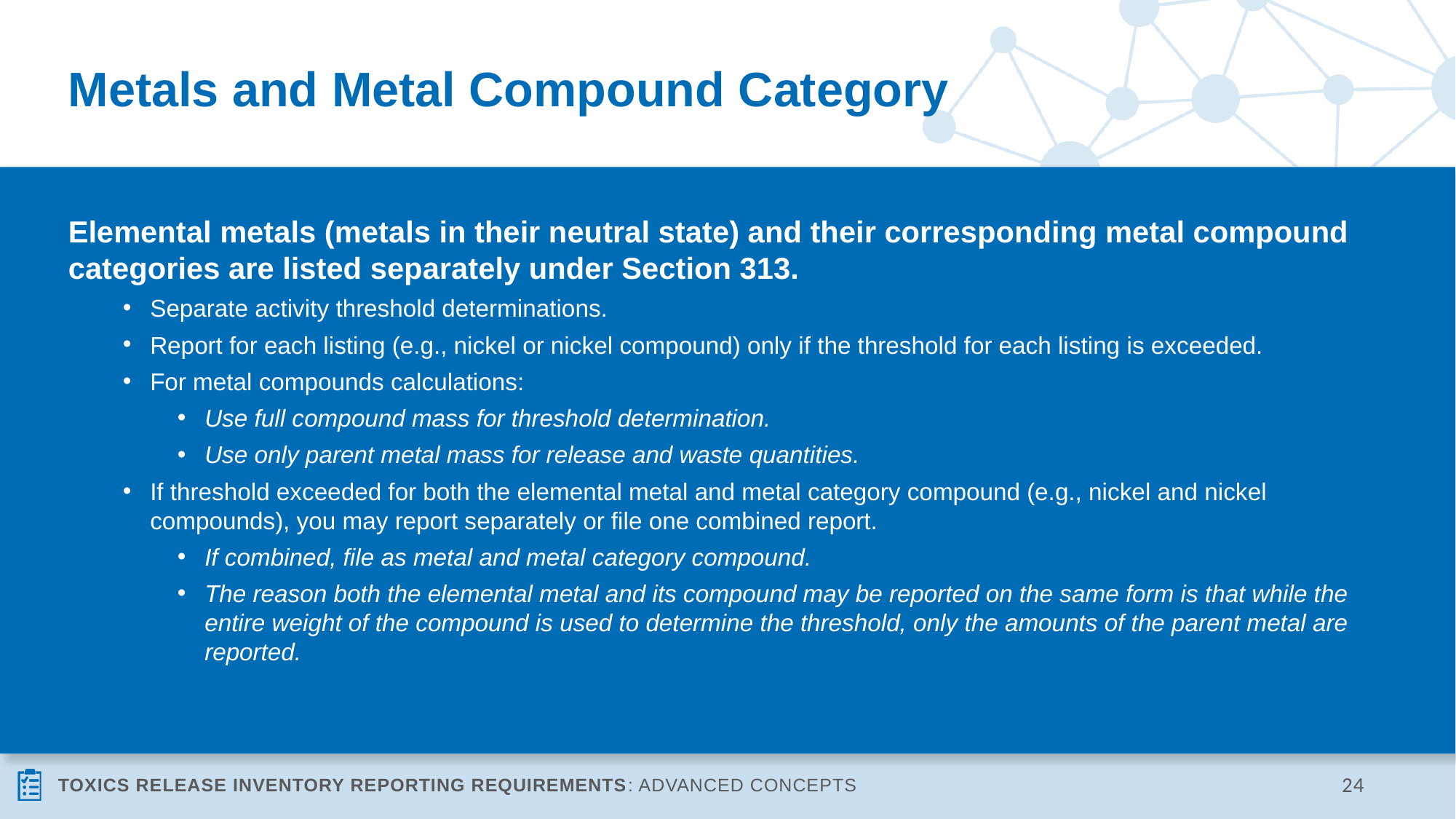

# Metals and Metal Compound Category
Elemental metals (metals in their neutral state) and their corresponding metal compound categories are listed separately under Section 313.
Separate activity threshold determinations.
Report for each listing (e.g., nickel or nickel compound) only if the threshold for each listing is exceeded.
For metal compounds calculations:
Use full compound mass for threshold determination.
Use only parent metal mass for release and waste quantities.
If threshold exceeded for both the elemental metal and metal category compound (e.g., nickel and nickel compounds), you may report separately or file one combined report.
If combined, file as metal and metal category compound.
The reason both the elemental metal and its compound may be reported on the same form is that while the entire weight of the compound is used to determine the threshold, only the amounts of the parent metal are reported.